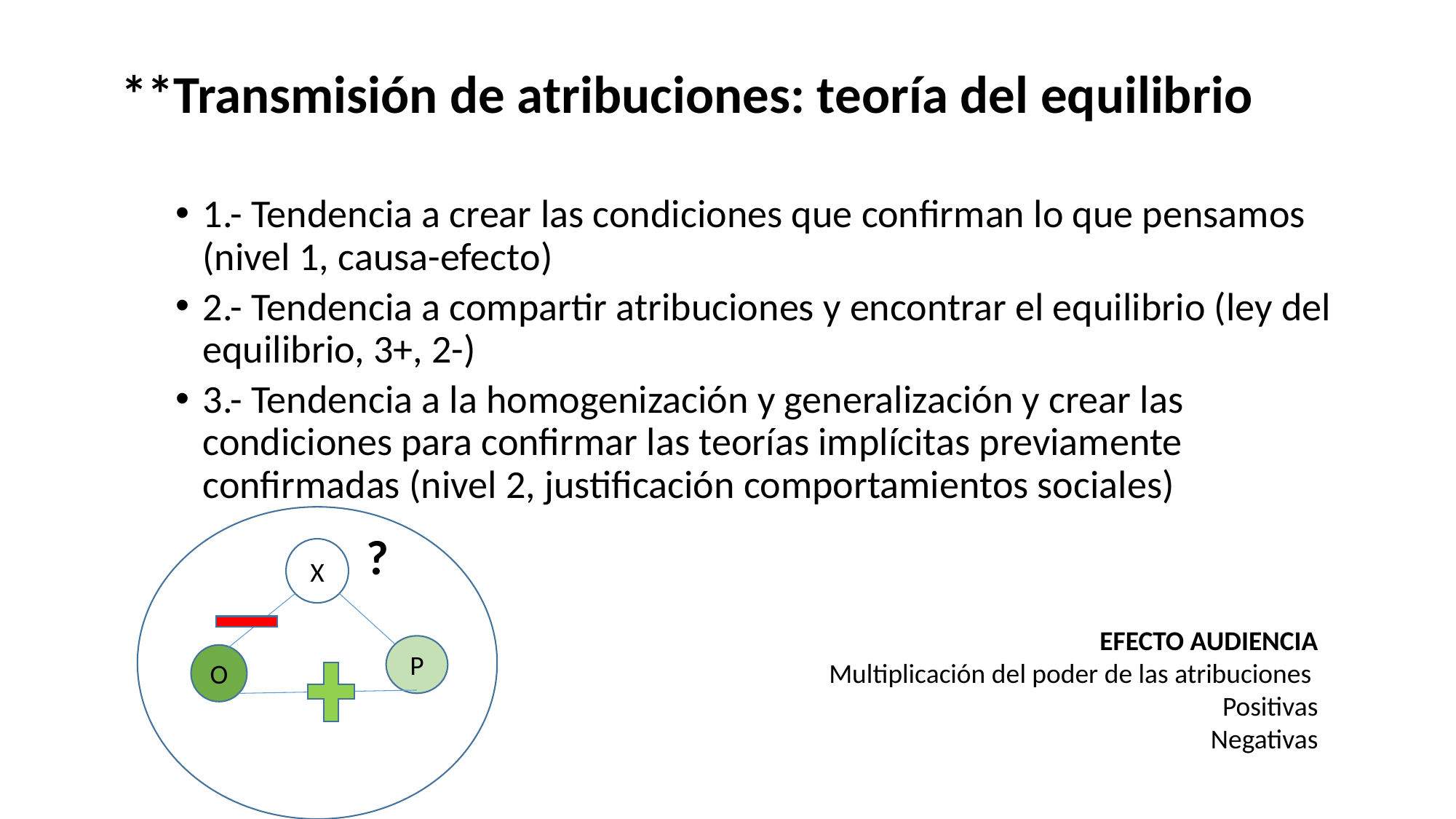

**Transmisión de atribuciones: teoría del equilibrio

1.- Tendencia a crear las condiciones que confirman lo que pensamos (nivel 1, causa-efecto)
2.- Tendencia a compartir atribuciones y encontrar el equilibrio (ley del equilibrio, 3+, 2-)
3.- Tendencia a la homogenización y generalización y crear las condiciones para confirmar las teorías implícitas previamente confirmadas (nivel 2, justificación comportamientos sociales)

?
X

P
O

EFECTO AUDIENCIA
Multiplicación del poder de las atribuciones
Positivas
Negativas